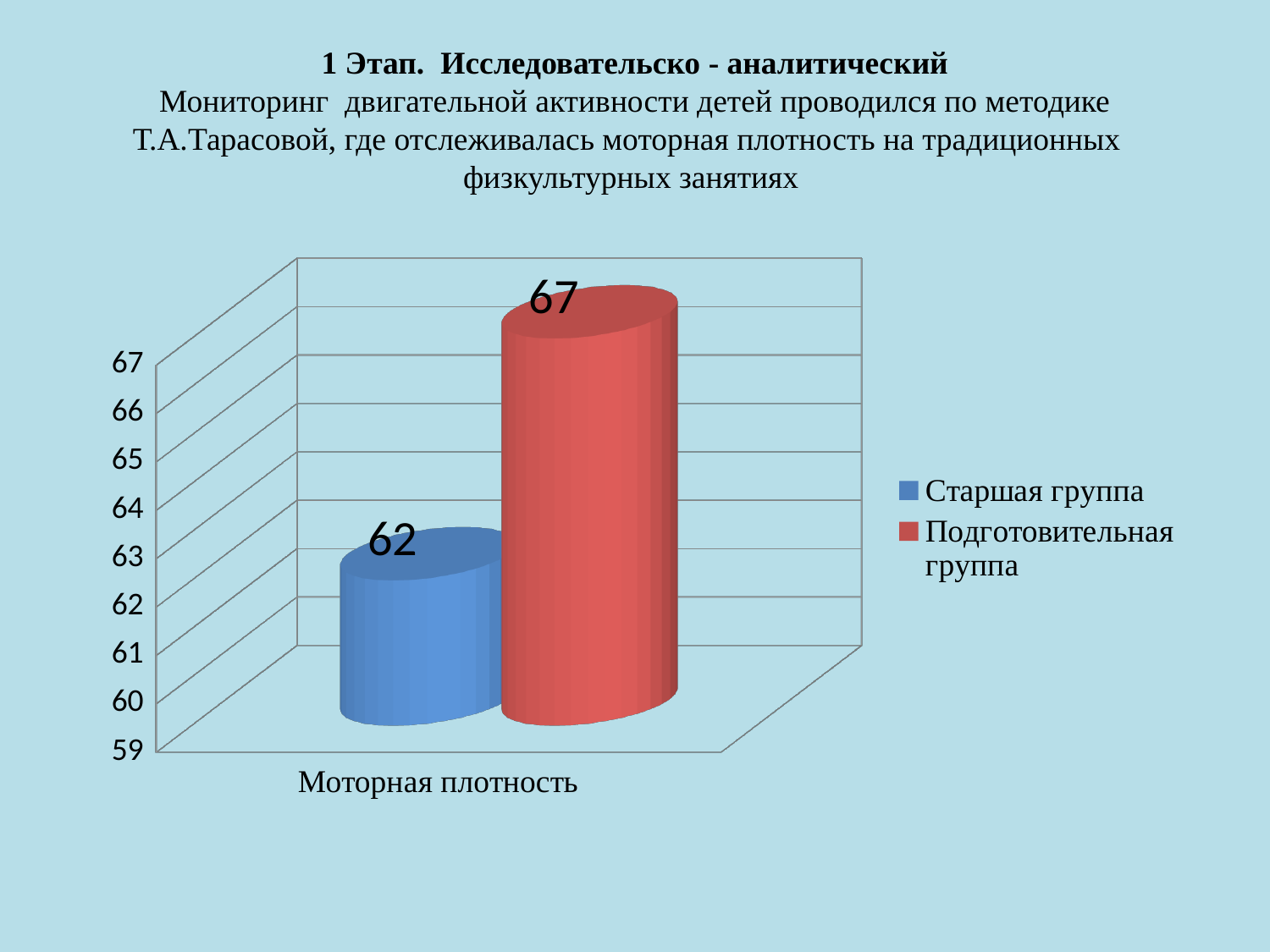

1 Этап.  Исследовательско - аналитический
Мониторинг  двигательной активности детей проводился по методике Т.А.Тарасовой, где отслеживалась моторная плотность на традиционных   физкультурных занятиях

[unsupported chart]